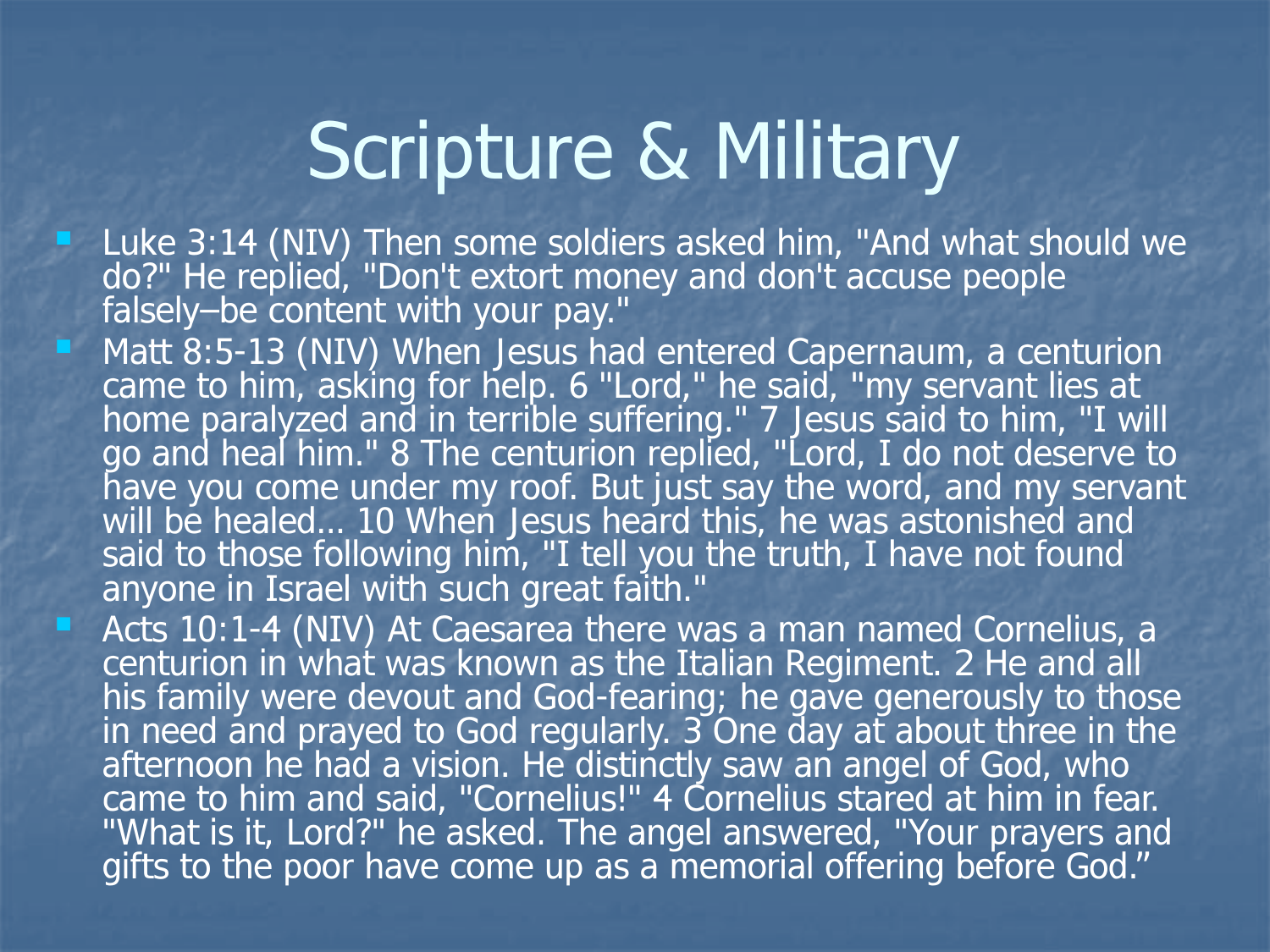

# Scripture & Military
Luke 3:14 (NIV) Then some soldiers asked him, "And what should we do?" He replied, "Don't extort money and don't accuse people falsely–be content with your pay."
Matt 8:5-13 (NIV) When Jesus had entered Capernaum, a centurion came to him, asking for help. 6 "Lord," he said, "my servant lies at home paralyzed and in terrible suffering." 7 Jesus said to him, "I will go and heal him." 8 The centurion replied, "Lord, I do not deserve to have you come under my roof. But just say the word, and my servant will be healed… 10 When Jesus heard this, he was astonished and said to those following him, "I tell you the truth, I have not found anyone in Israel with such great faith."
Acts 10:1-4 (NIV) At Caesarea there was a man named Cornelius, a centurion in what was known as the Italian Regiment. 2 He and all his family were devout and God-fearing; he gave generously to those in need and prayed to God regularly. 3 One day at about three in the afternoon he had a vision. He distinctly saw an angel of God, who came to him and said, "Cornelius!" 4 Cornelius stared at him in fear. "What is it, Lord?" he asked. The angel answered, "Your prayers and gifts to the poor have come up as a memorial offering before God.”